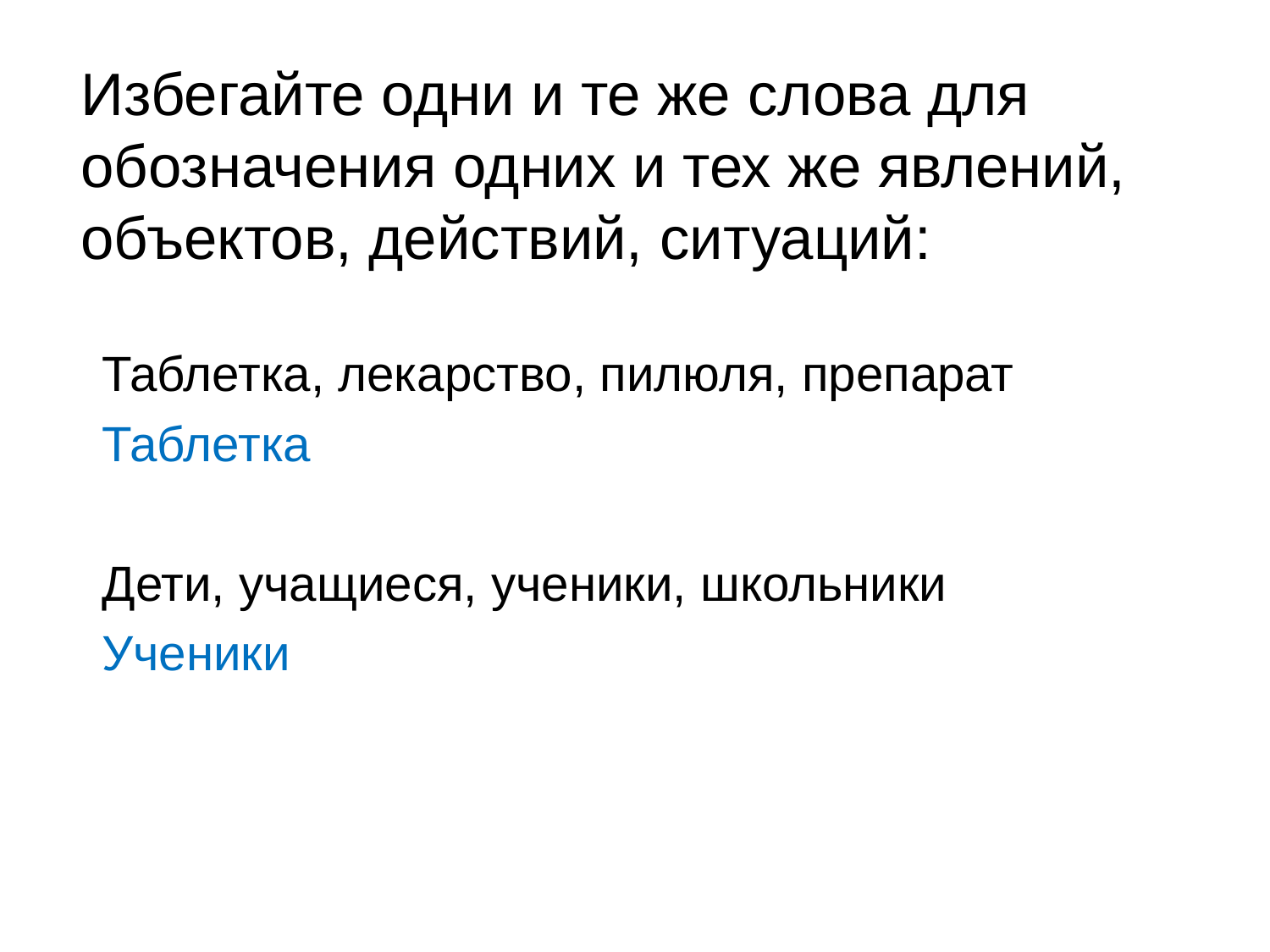

Избегайте одни и те же слова для обозначения одних и тех же явлений, объектов, действий, ситуаций:
Таблетка, лекарство, пилюля, препарат
Таблетка

Дети, учащиеся, ученики, школьники
Ученики